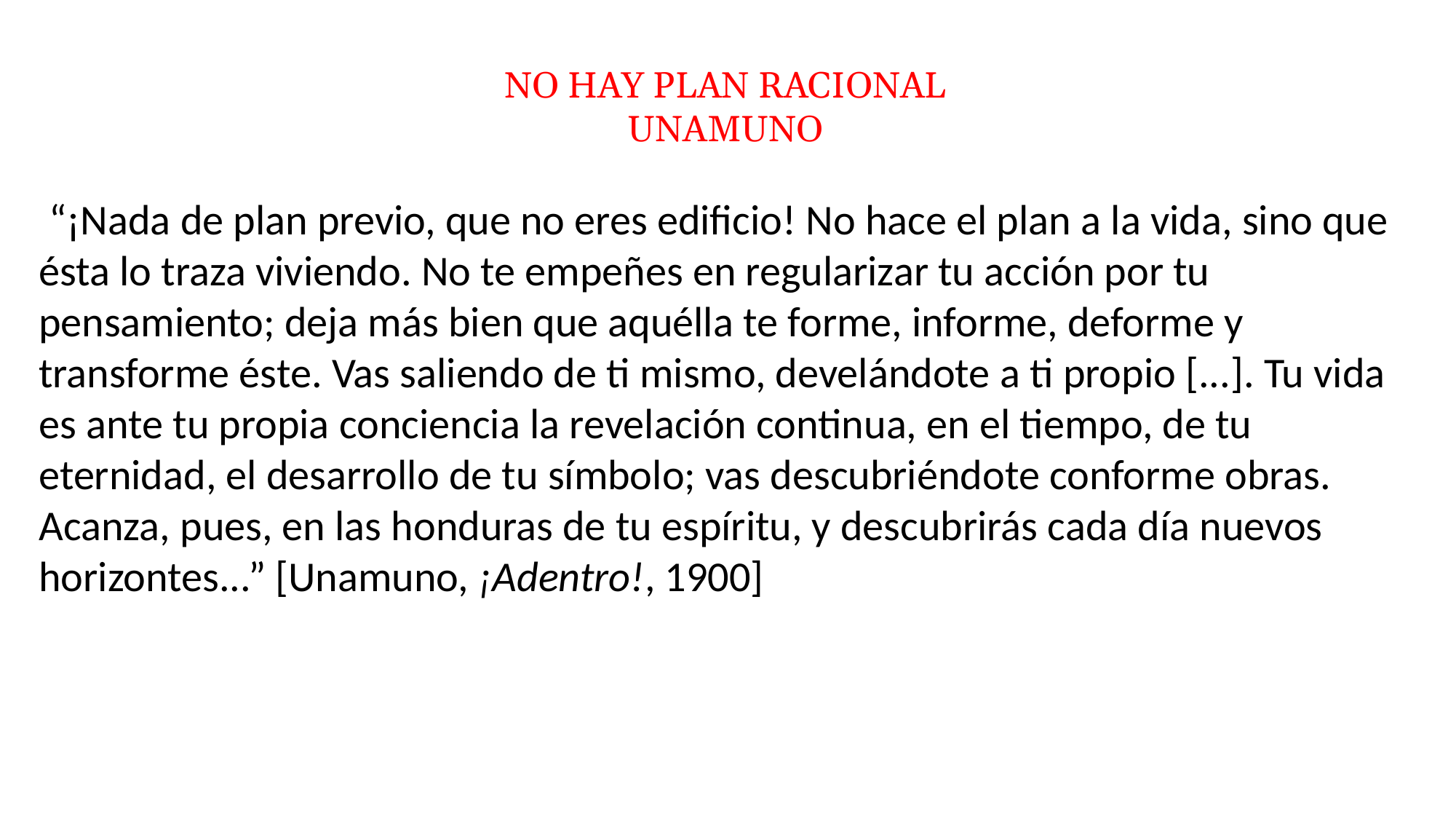

NO HAY PLAN RACIONAL
UNAMUNO

 “¡Nada de plan previo, que no eres edificio! No hace el plan a la vida, sino que ésta lo traza viviendo. No te empeñes en regularizar tu acción por tu pensamiento; deja más bien que aquélla te forme, informe, deforme y transforme éste. Vas saliendo de ti mismo, develándote a ti propio [...]. Tu vida es ante tu propia conciencia la revelación continua, en el tiempo, de tu eternidad, el desarrollo de tu símbolo; vas descubriéndote conforme obras. Acanza, pues, en las honduras de tu espíritu, y descubrirás cada día nuevos horizontes...” [Unamuno, ¡Adentro!, 1900]